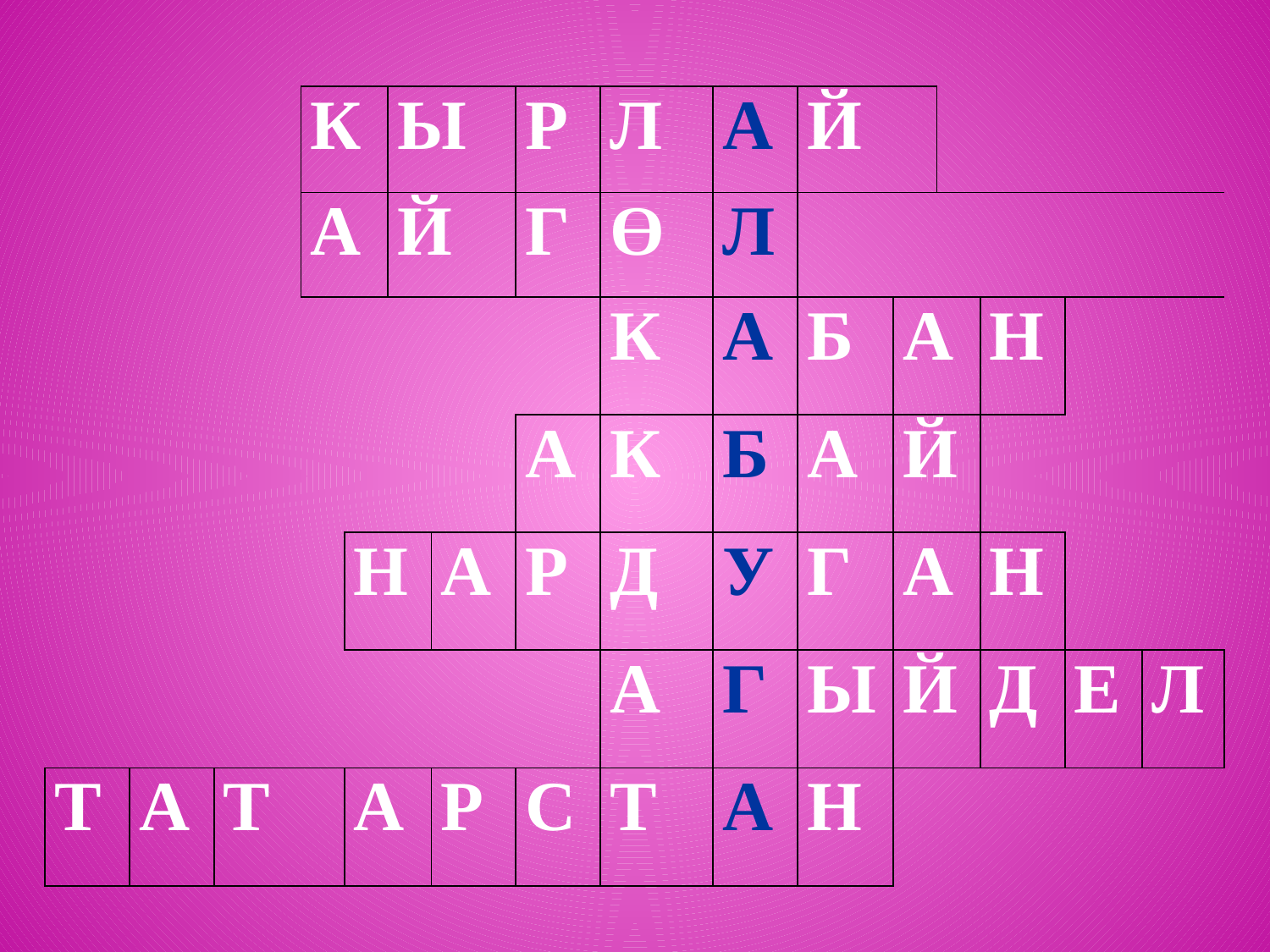

|  |  |  |  | К |  | Ы |  | Р | Л | А | Й |  |  |  |  |  |
| --- | --- | --- | --- | --- | --- | --- | --- | --- | --- | --- | --- | --- | --- | --- | --- | --- |
|  |  |  |  | А |  | Й |  | Г | Ө | Л |  |  |  |  |  |  |
|  |  |  |  |  |  |  |  |  | К | А | Б | А |  | Н |  |  |
|  |  |  |  |  |  |  |  | А | К | Б | А | Й |  |  |  |  |
|  |  |  |  |  | Н |  | А | Р | Д | У | Г | А |  | Н |  |  |
|  |  |  |  |  |  |  |  |  | А | Г | Ы | Й |  | Д | Е | Л |
| Т | А | Т |  |  | А |  | Р | С | Т | А | Н |  |  |  |  |  |